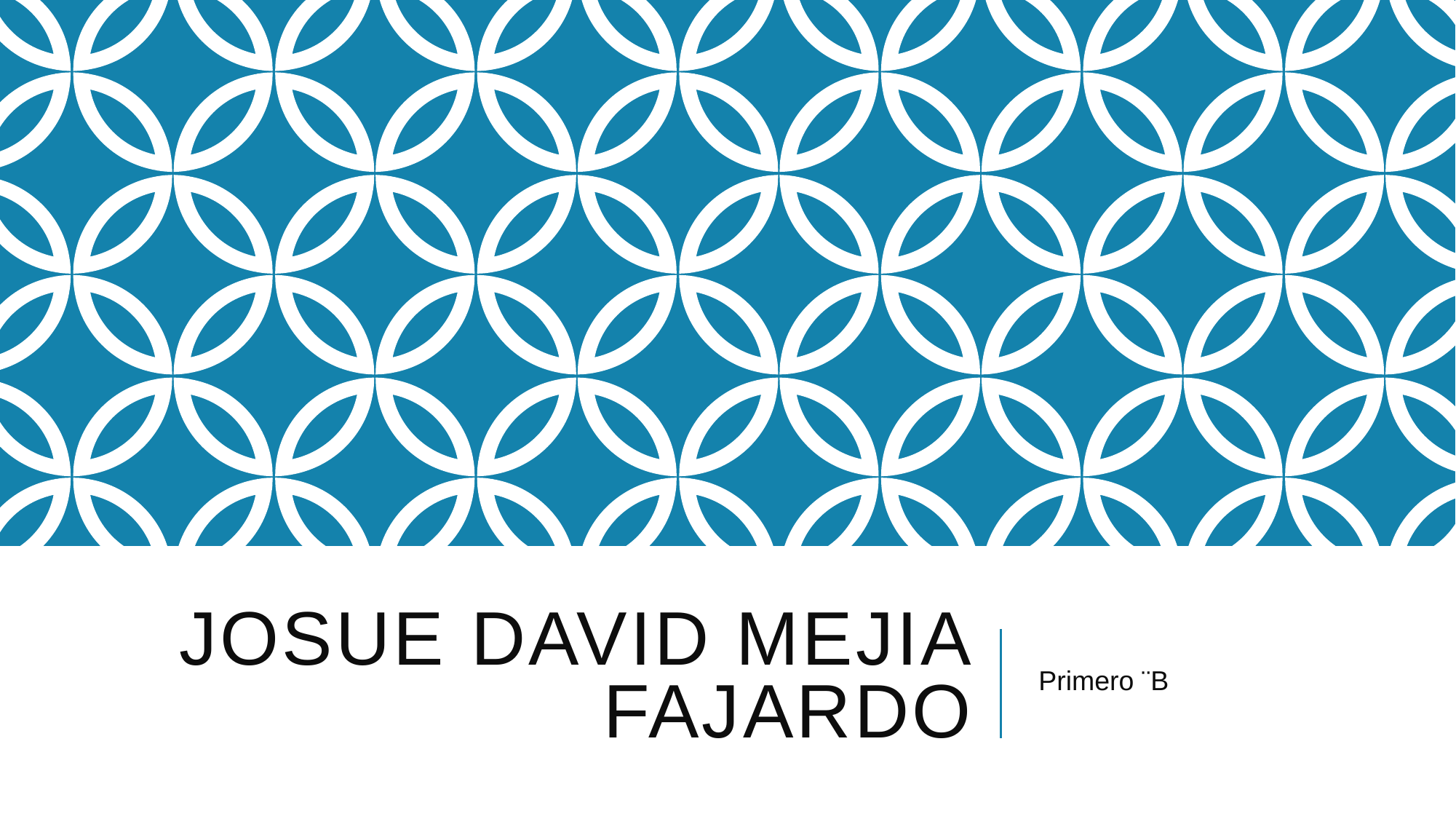

# Josue David Mejia Fajardo
Primero ¨B